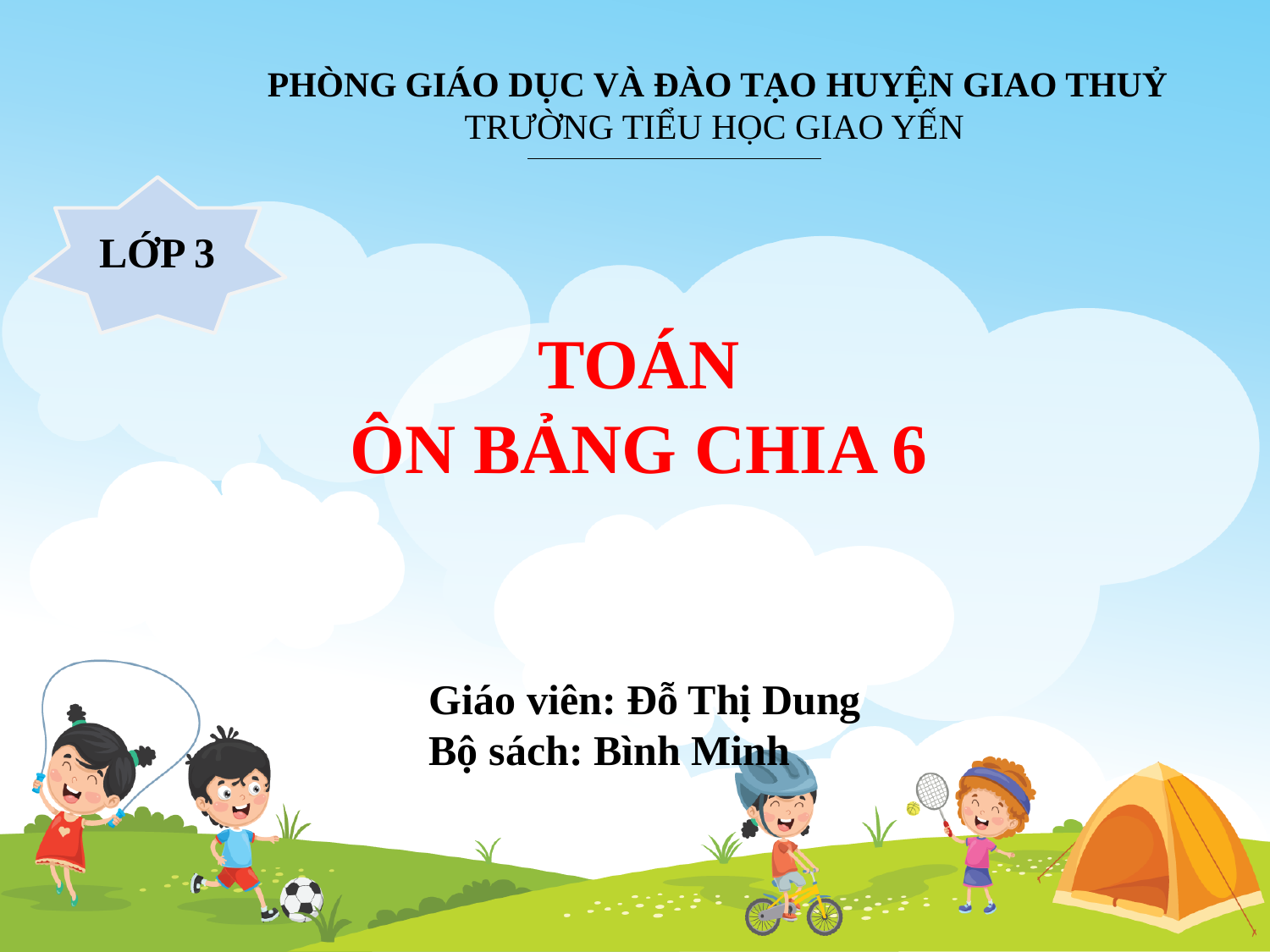

PHÒNG GIÁO DỤC VÀ ĐÀO TẠO HUYỆN GIAO THUỶ
TRƯỜNG TIỂU HỌC GIAO YẾN

LỚP 3
TOÁN
ÔN BẢNG CHIA 6
Giáo viên: Đỗ Thị Dung
Bộ sách: Bình Minh